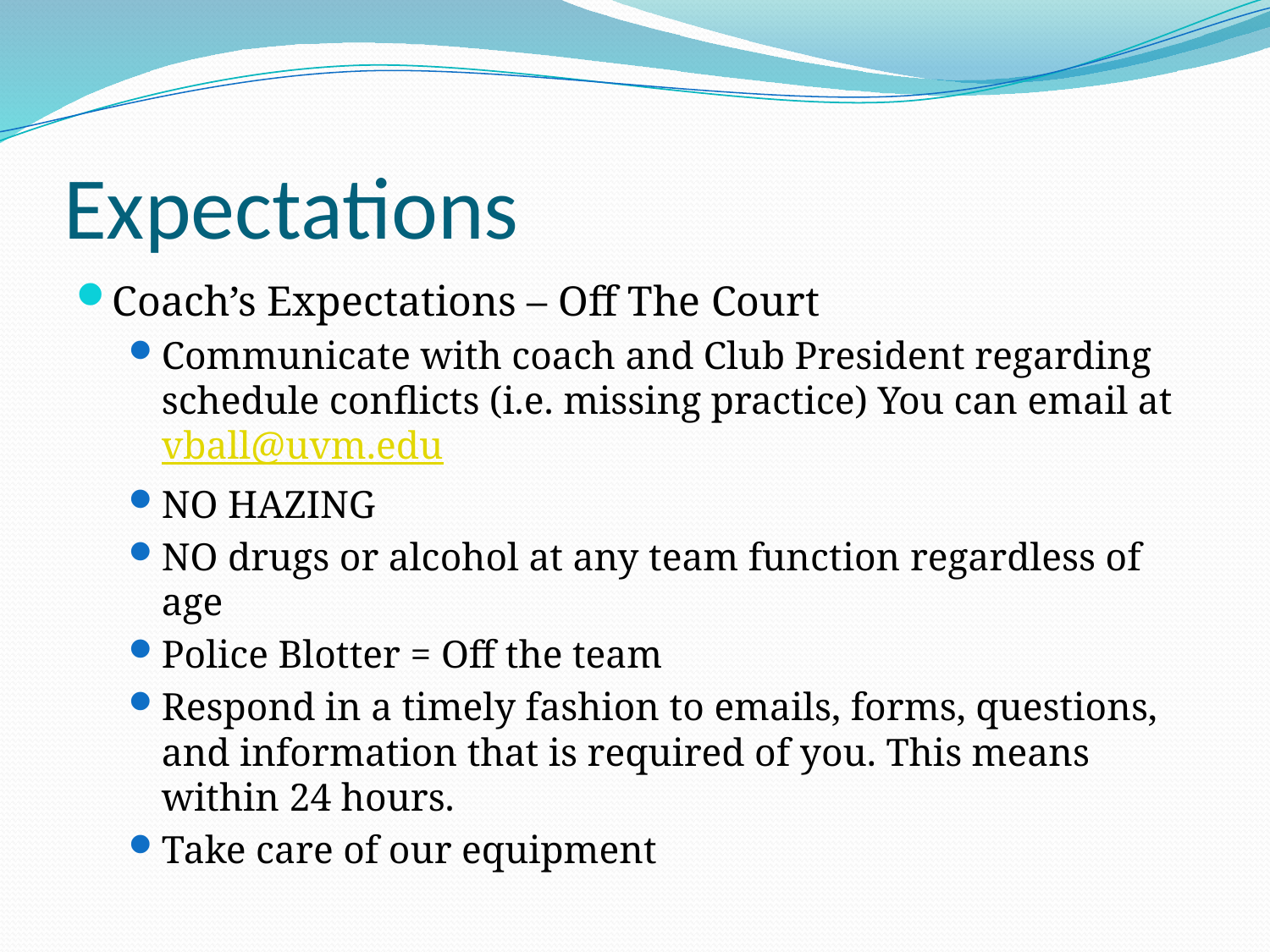

# Expectations
Coach’s Expectations – Off The Court
Communicate with coach and Club President regarding schedule conflicts (i.e. missing practice) You can email at vball@uvm.edu
NO HAZING
NO drugs or alcohol at any team function regardless of age
Police Blotter = Off the team
Respond in a timely fashion to emails, forms, questions, and information that is required of you. This means within 24 hours.
Take care of our equipment